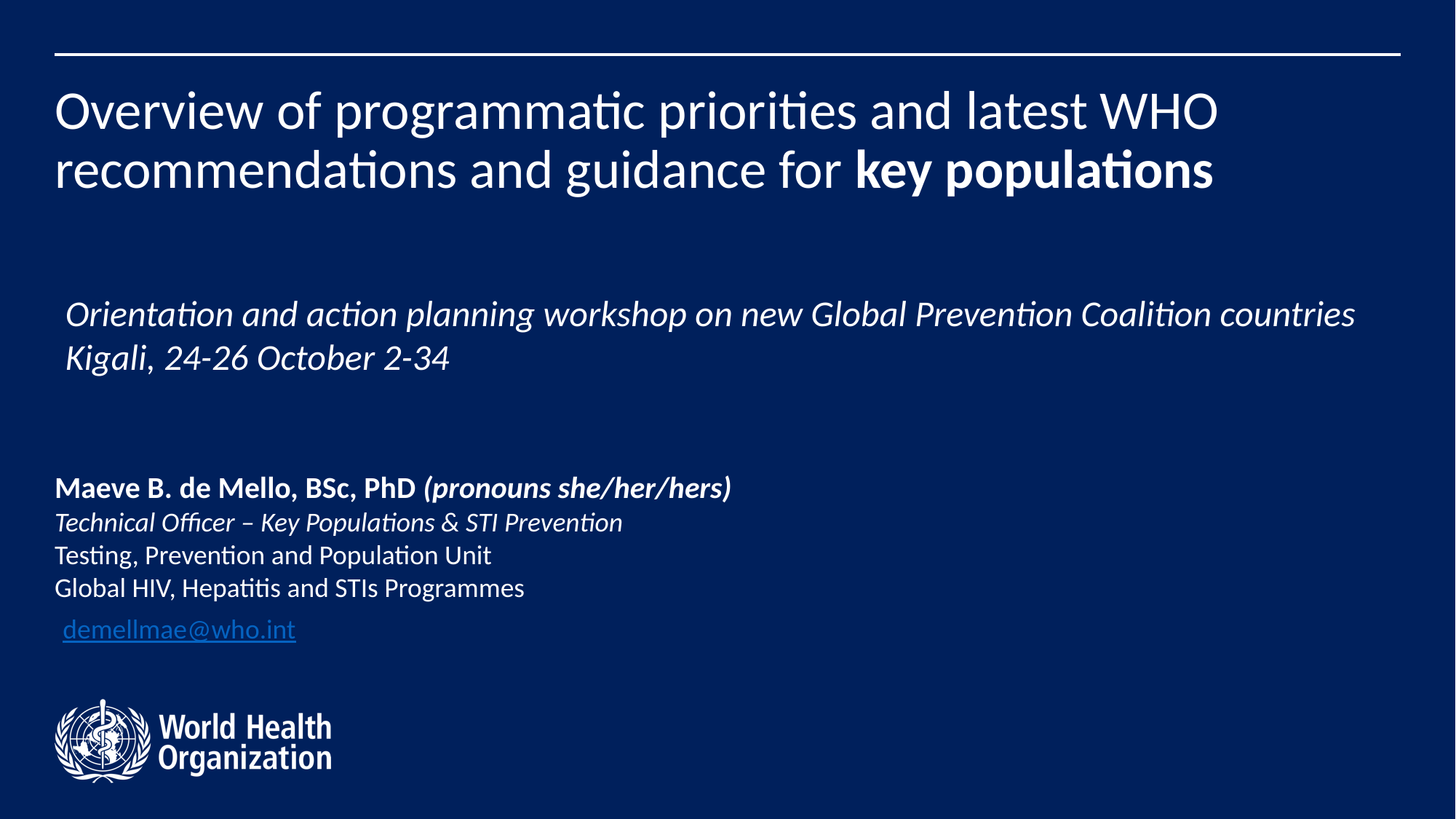

# Overview of programmatic priorities and latest WHO recommendations and guidance for key populations
Orientation and action planning workshop on new Global Prevention Coalition countries
Kigali, 24-26 October 2-34
Maeve B. de Mello, BSc, PhD (pronouns she/her/hers)
Technical Officer – Key Populations & STI Prevention
Testing, Prevention and Population Unit
Global HIV, Hepatitis and STIs Programmes
 demellmae@who.int